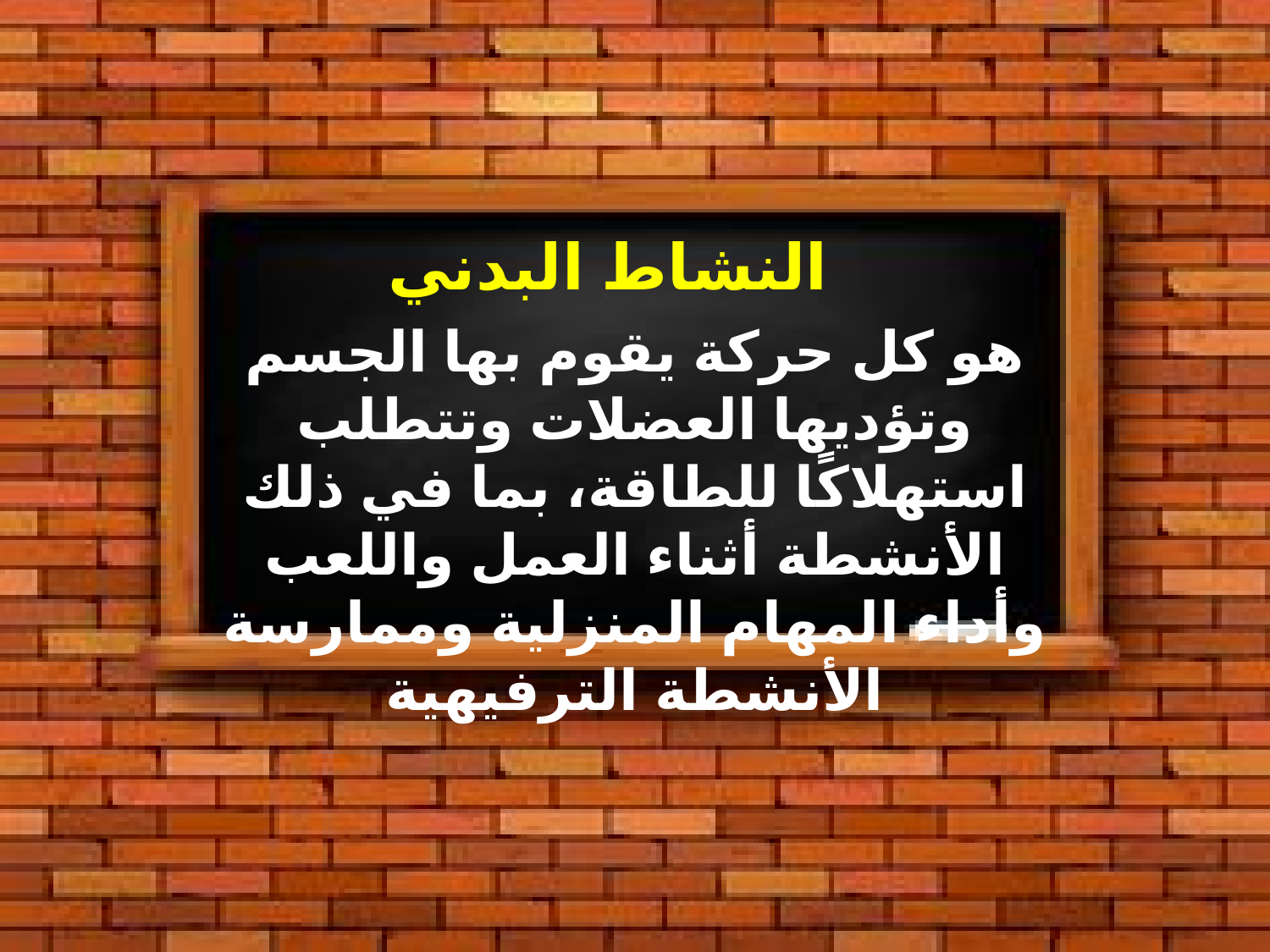

النشاط البدني
هو كل حركة يقوم بها الجسم وتؤديها العضلات وتتطلب استهلاكًا للطاقة، بما في ذلك الأنشطة أثناء العمل واللعب وأداء المهام المنزلية وممارسة الأنشطة الترفيهية